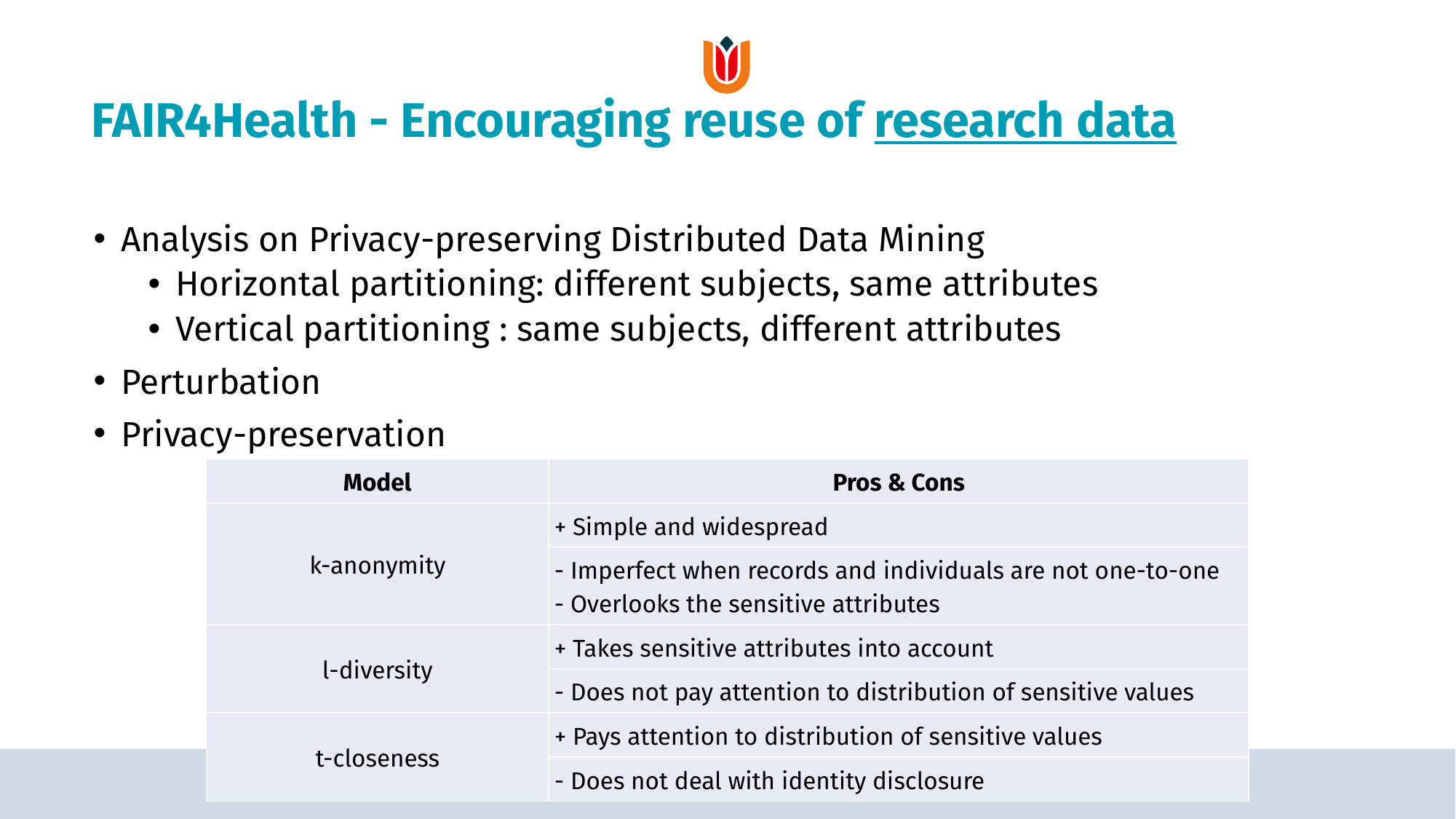

# FAIR4Health - Encouraging reuse of research data
Analysis on Privacy-preserving Distributed Data Mining
Horizontal partitioning: different subjects, same attributes
Vertical partitioning : same subjects, different attributes
Perturbation
Privacy-preservation
| Model | Pros & Cons |
| --- | --- |
| k-anonymity | + Simple and widespread |
|  | - Imperfect when records and individuals are not one-to-one - Overlooks the sensitive attributes |
| l-diversity | + Takes sensitive attributes into account |
|  | - Does not pay attention to distribution of sensitive values |
| t-closeness | + Pays attention to distribution of sensitive values |
|  | - Does not deal with identity disclosure |